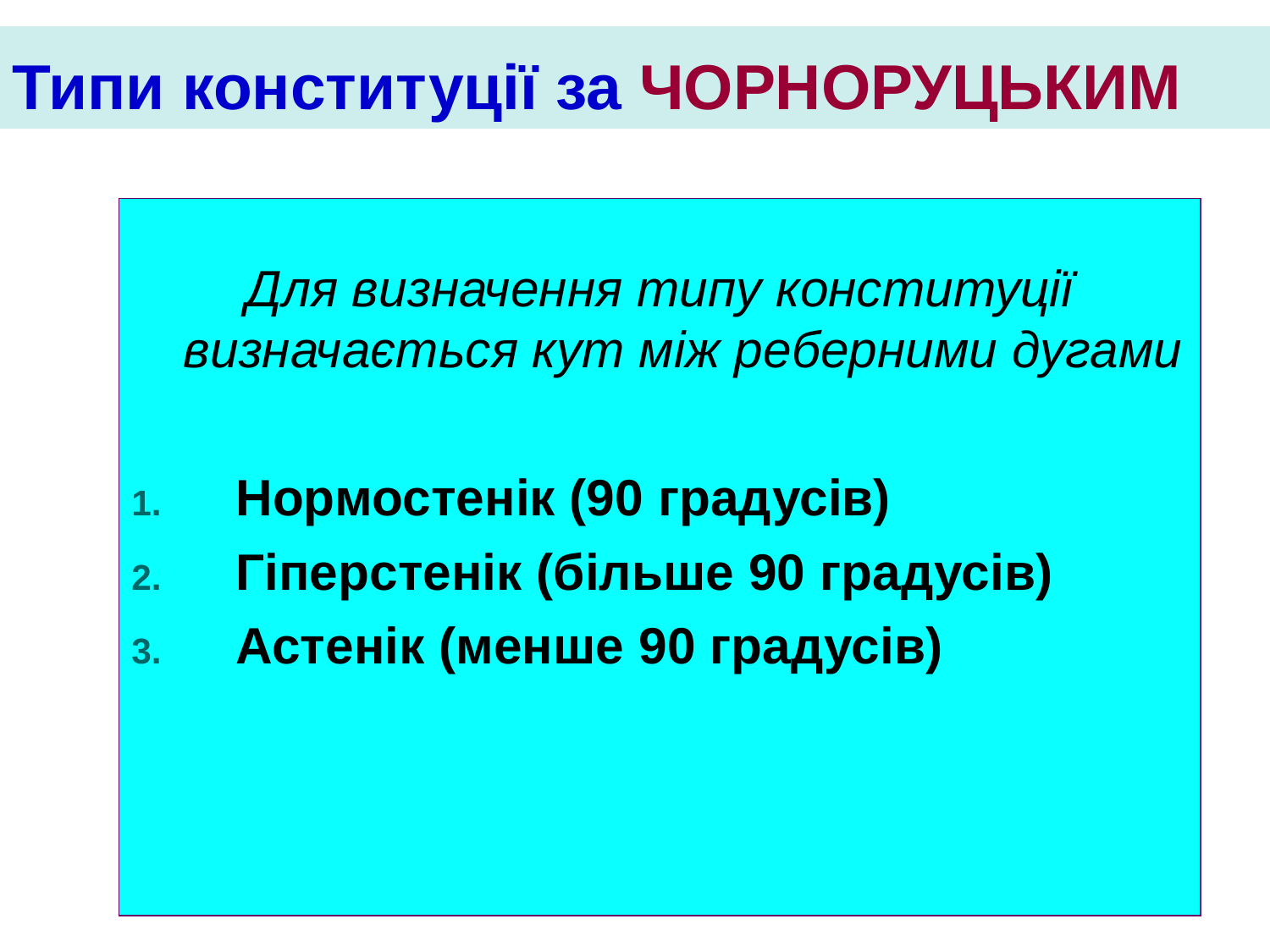

Типи конституції за ЧОРНОРУЦЬКИМ

Для визначення типу конституції визначається кут між реберними дугами

    Нормостенік (90 градусів)
    Гіперстенік (більше 90 градусів)
    Астенік (менше 90 градусів)